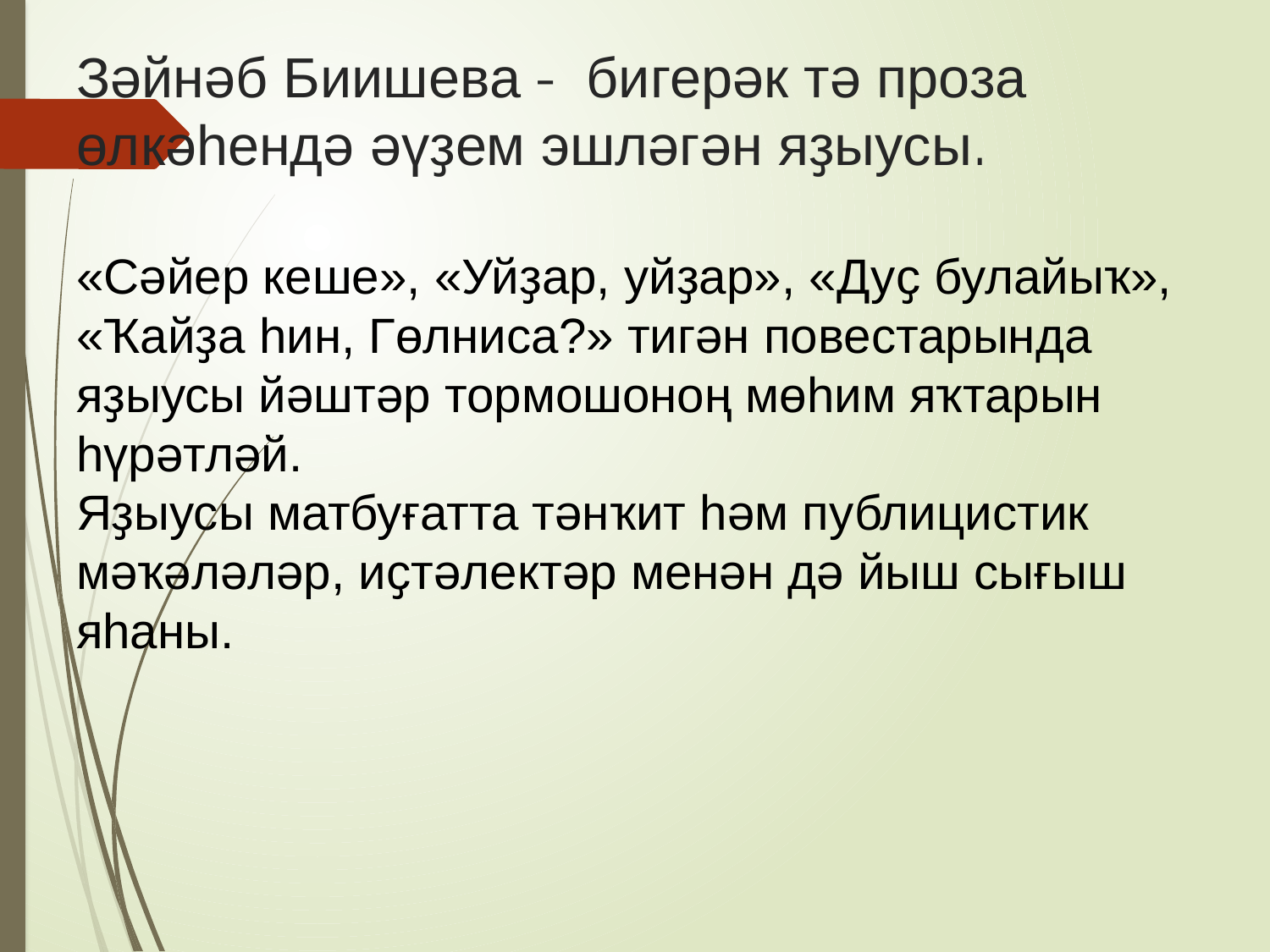

# Зәйнәб Биишева -  бигерәк тә проза өлкәһендә әүҙем эшләгән яҙыусы. «Сәйер кеше», «Уйҙар, уйҙар», «Дуҫ булайыҡ», «Ҡайҙа һин, Гөлниса?» тигән повестарында яҙыусы йәштәр тормошоноң мөһим яҡтарын һүрәтләй. Яҙыусы матбуғатта тәнҡит һәм публицистик мәҡәләләр, иҫтәлектәр менән дә йыш сығыш яһаны.